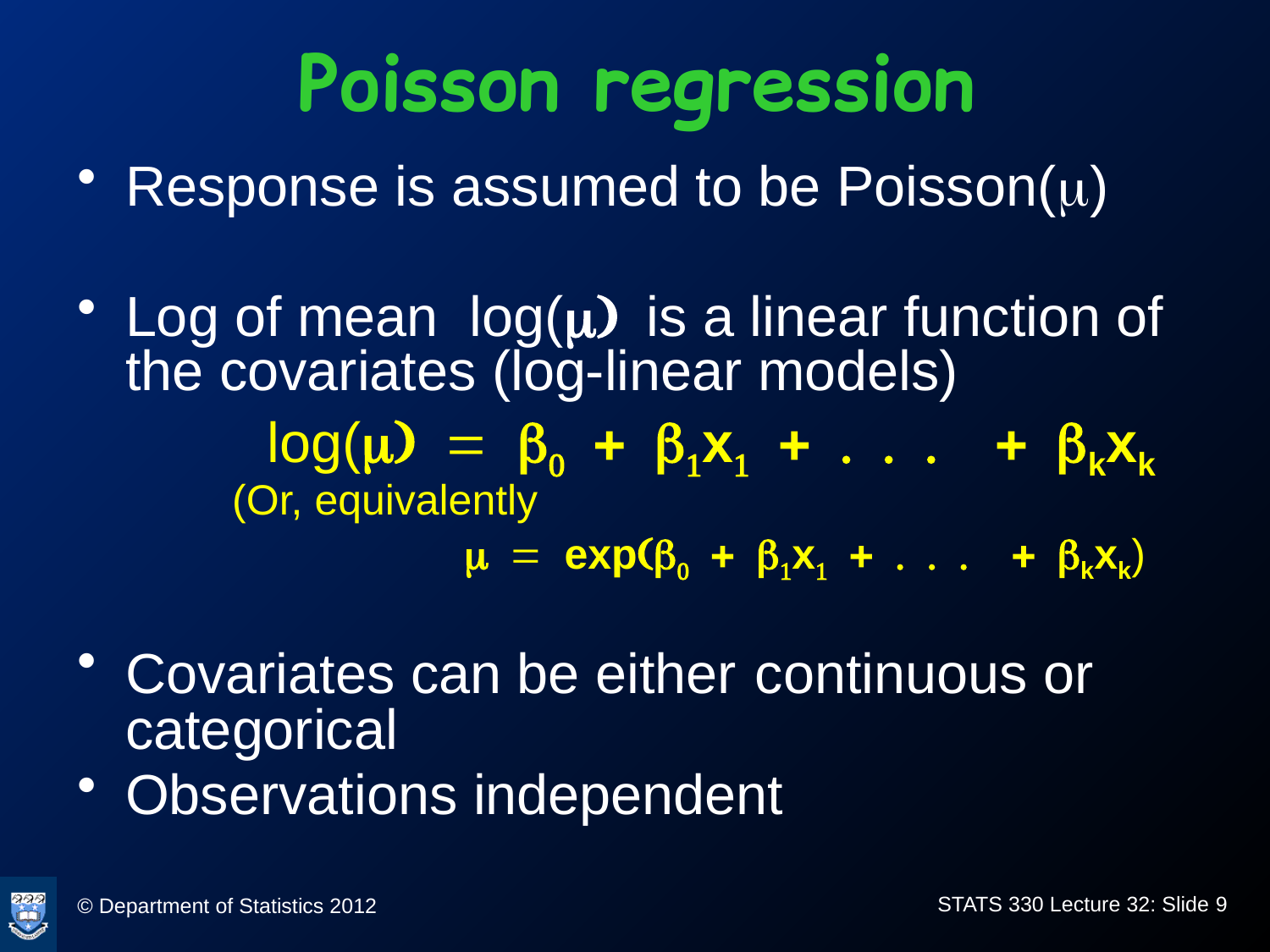

# Poisson regression
Response is assumed to be Poisson(μ)

Log of mean  log(μ) is a linear function of the covariates (log-linear models)
     log(μ) = β0 + β1x1 + . . .  + βkxk
         (Or, equivalently
                μ = exp(β0 + β1x1 + . . .  + βkxk)

Covariates can be either  continuous or categorical
Observations independent